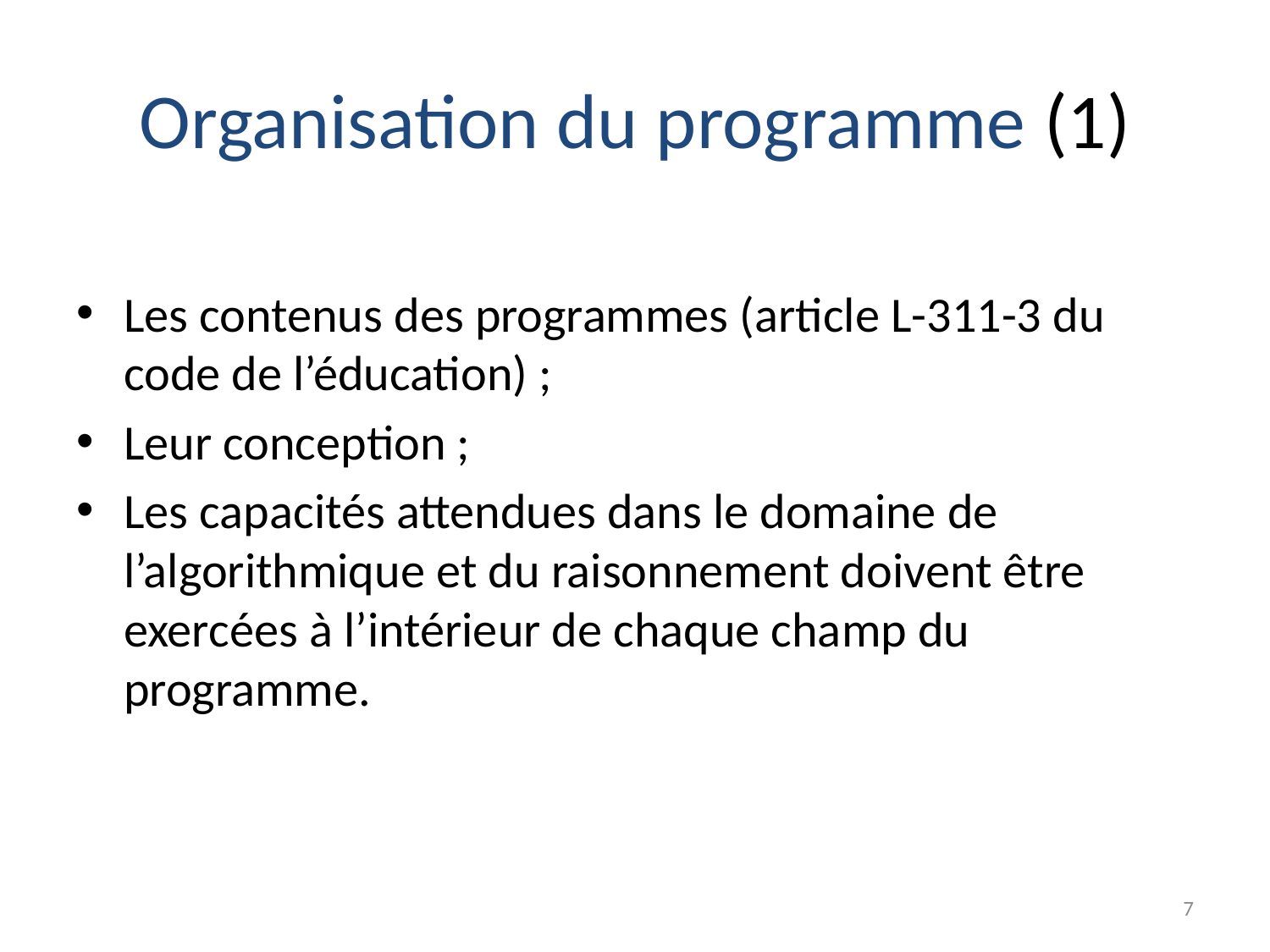

# Organisation du programme (1)
Les contenus des programmes (article L-311-3 du code de l’éducation) ;
Leur conception ;
Les capacités attendues dans le domaine de l’algorithmique et du raisonnement doivent être exercées à l’intérieur de chaque champ du programme.

7